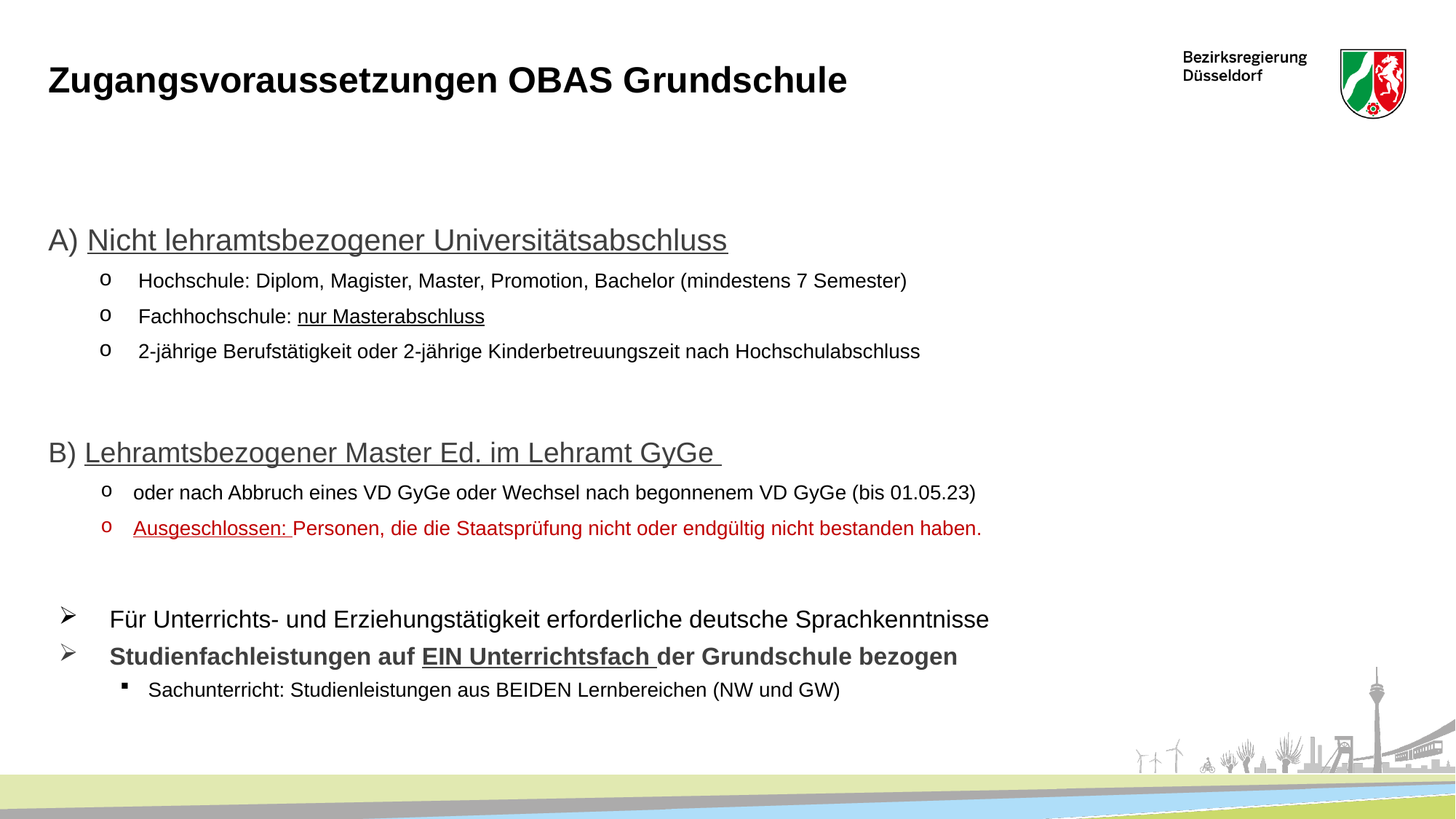

# Zugangsvoraussetzungen OBAS Grundschule
A) Nicht lehramtsbezogener Universitätsabschluss
Hochschule: Diplom, Magister, Master, Promotion, Bachelor (mindestens 7 Semester)
Fachhochschule: nur Masterabschluss
2-jährige Berufstätigkeit oder 2-jährige Kinderbetreuungszeit nach Hochschulabschluss

B) Lehramtsbezogener Master Ed. im Lehramt GyGe
oder nach Abbruch eines VD GyGe oder Wechsel nach begonnenem VD GyGe (bis 01.05.23)
Ausgeschlossen: Personen, die die Staatsprüfung nicht oder endgültig nicht bestanden haben.

Für Unterrichts- und Erziehungstätigkeit erforderliche deutsche Sprachkenntnisse
Studienfachleistungen auf EIN Unterrichtsfach der Grundschule bezogen
Sachunterricht: Studienleistungen aus BEIDEN Lernbereichen (NW und GW)